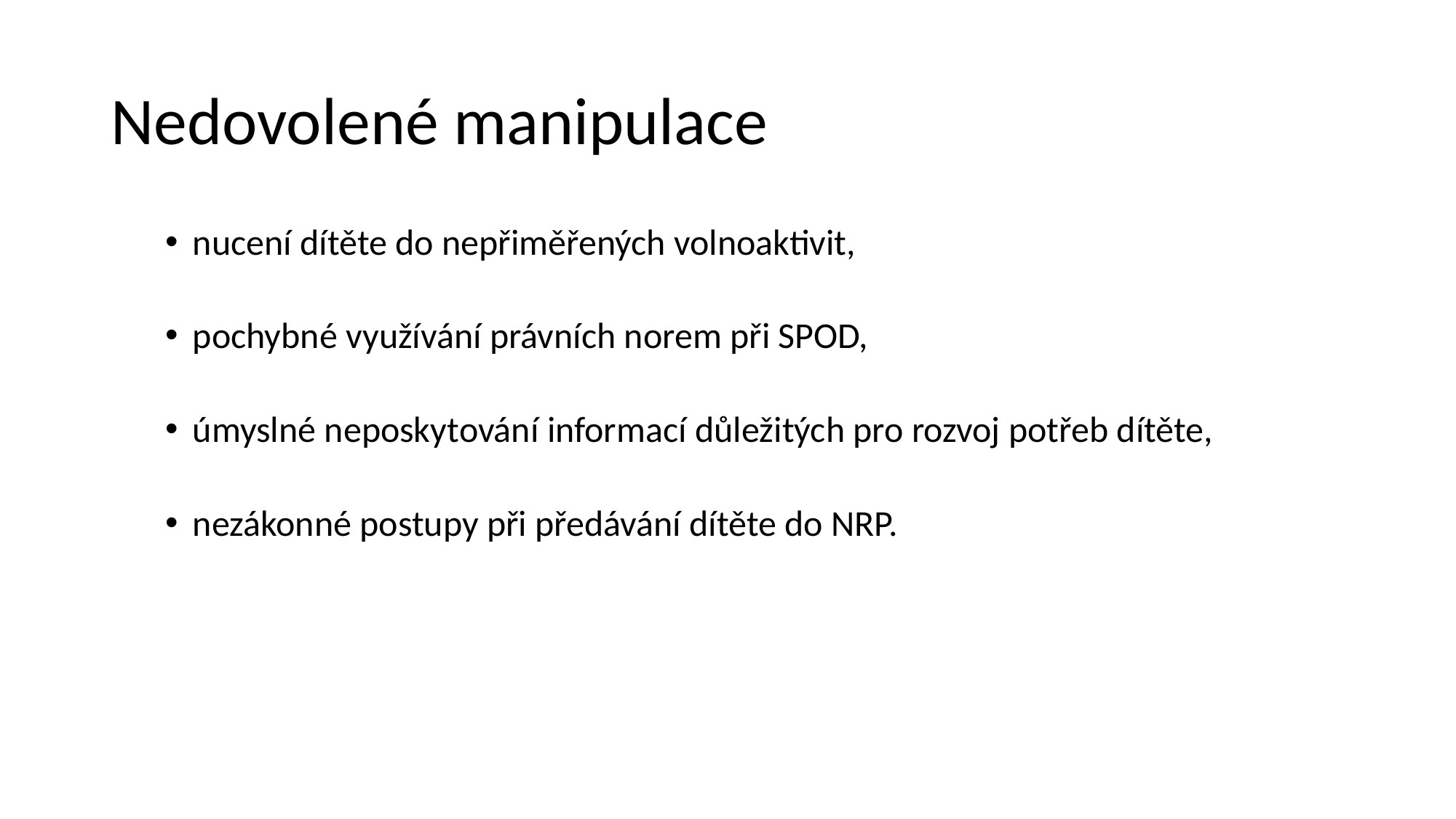

# Nedovolené manipulace
nucení dítěte do nepřiměřených volnoaktivit,

pochybné využívání právních norem při SPOD,

úmyslné neposkytování informací důležitých pro rozvoj potřeb dítěte,

nezákonné postupy při předávání dítěte do NRP.